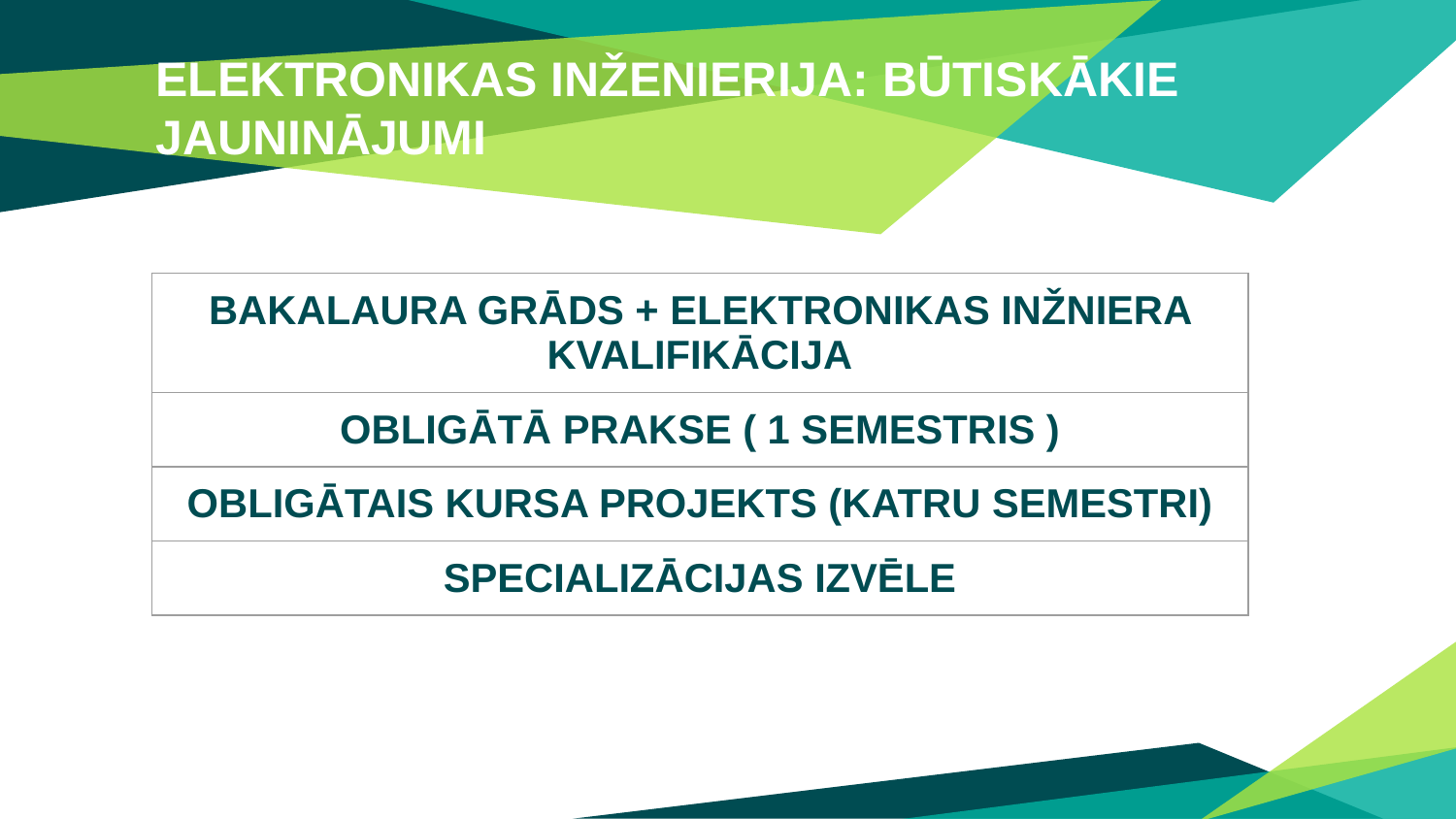

# ELEKTRONIKAS INŽENIERIJA: BŪTISKĀKIE JAUNINĀJUMI
| BAKALAURA GRĀDS + ELEKTRONIKAS INŽNIERA KVALIFIKĀCIJA |
| --- |
| OBLIGĀTĀ PRAKSE ( 1 SEMESTRIS ) |
| OBLIGĀTAIS KURSA PROJEKTS (KATRU SEMESTRI) |
| SPECIALIZĀCIJAS IZVĒLE |